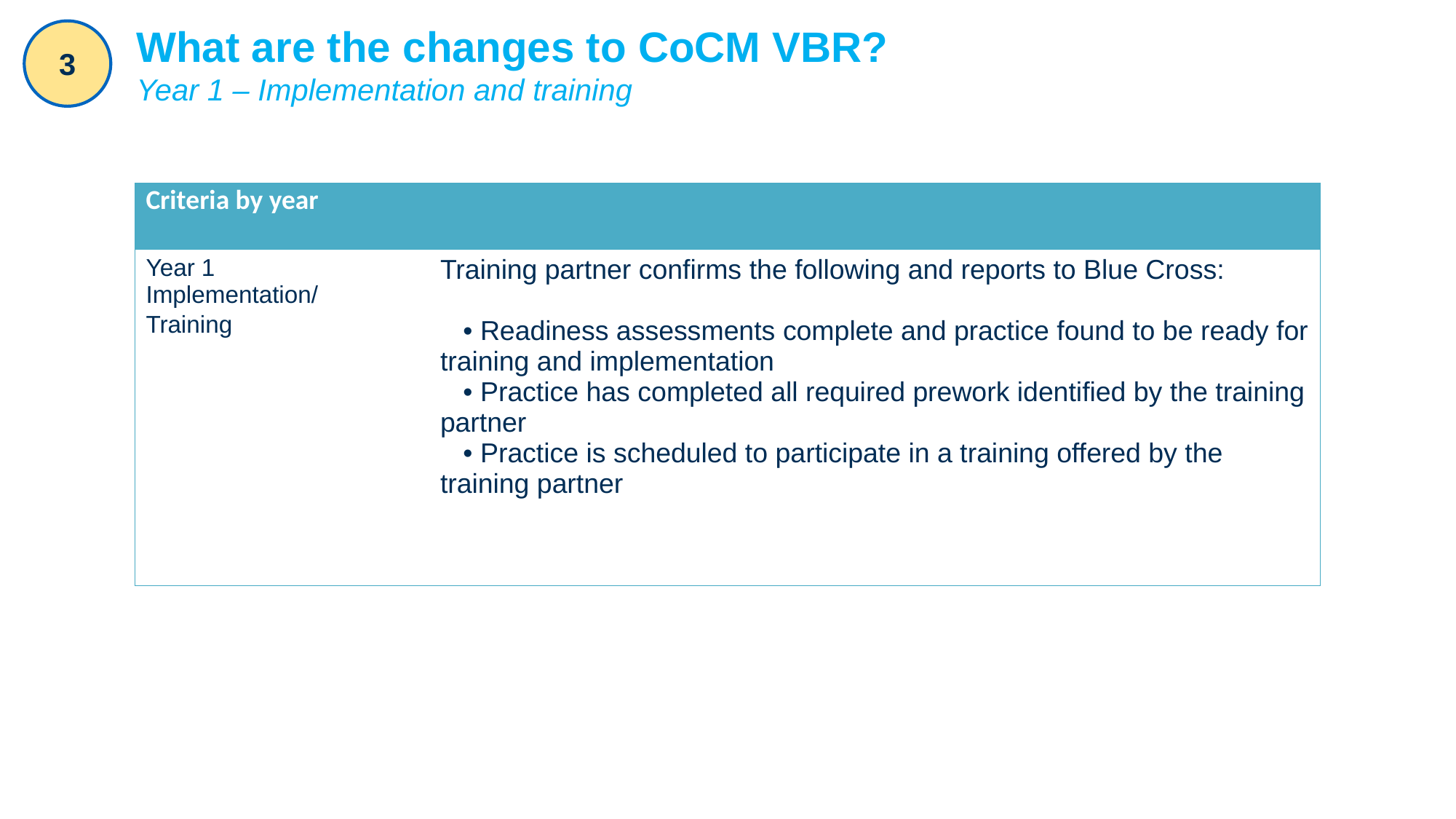

3
# What are the changes to CoCM VBR? Year 1 – Implementation and training
| Criteria by year |  |
| --- | --- |
| Year 1 Implementation/ Training | Training partner confirms the following and reports to Blue Cross: • Readiness assessments complete and practice found to be ready for training and implementation • Practice has completed all required prework identified by the training partner • Practice is scheduled to participate in a training offered by the training partner |
18